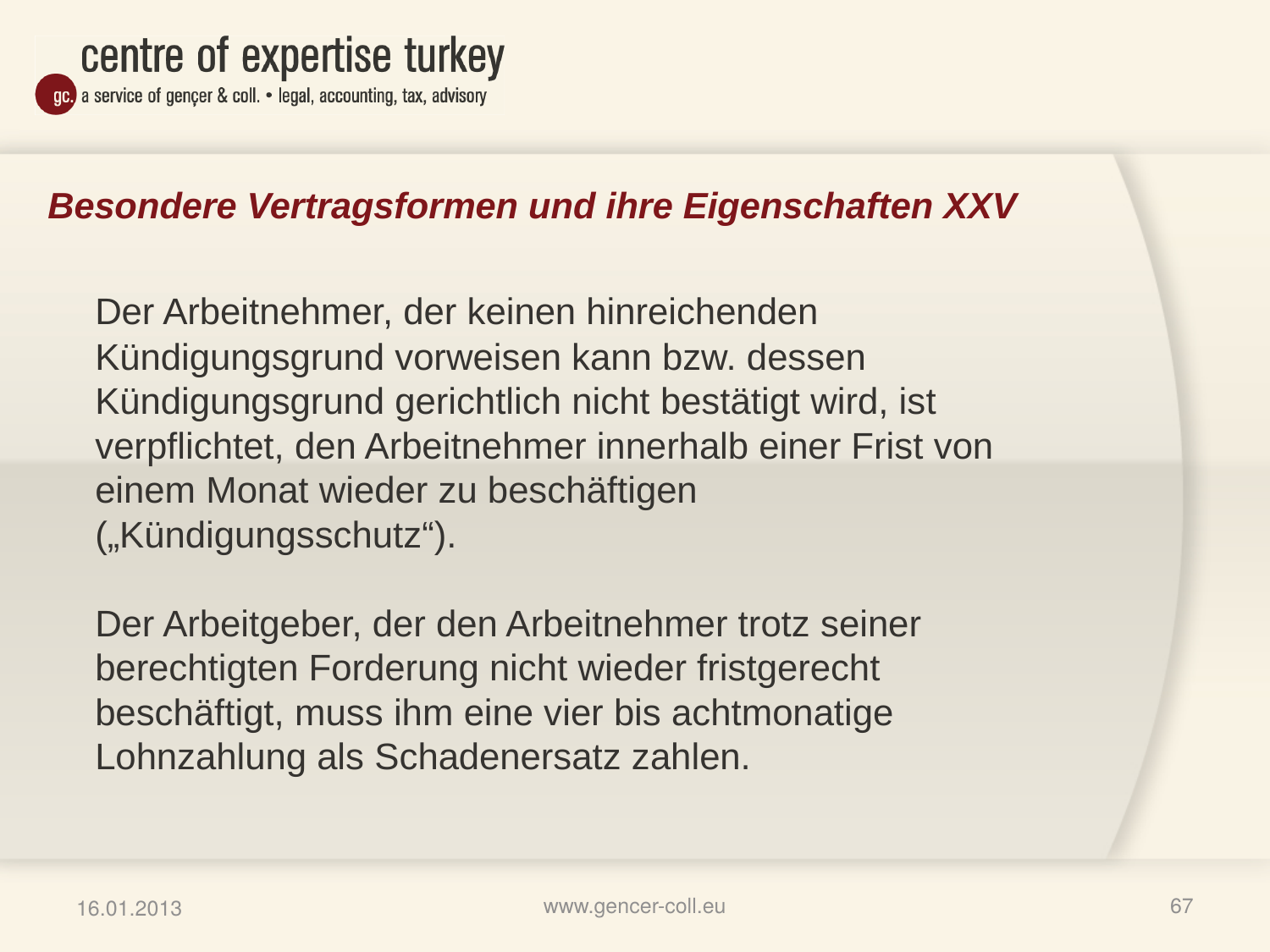

# Besondere Vertragsformen und ihre Eigenschaften XXV
	Der Arbeitnehmer, der keinen hinreichenden Kündigungsgrund vorweisen kann bzw. dessen Kündigungsgrund gerichtlich nicht bestätigt wird, ist verpflichtet, den Arbeitnehmer innerhalb einer Frist von einem Monat wieder zu beschäftigen („Kündigungsschutz“).

	Der Arbeitgeber, der den Arbeitnehmer trotz seiner berechtigten Forderung nicht wieder fristgerecht beschäftigt, muss ihm eine vier bis achtmonatige Lohnzahlung als Schadenersatz zahlen.
16.01.2013
www.gencer-coll.eu
67